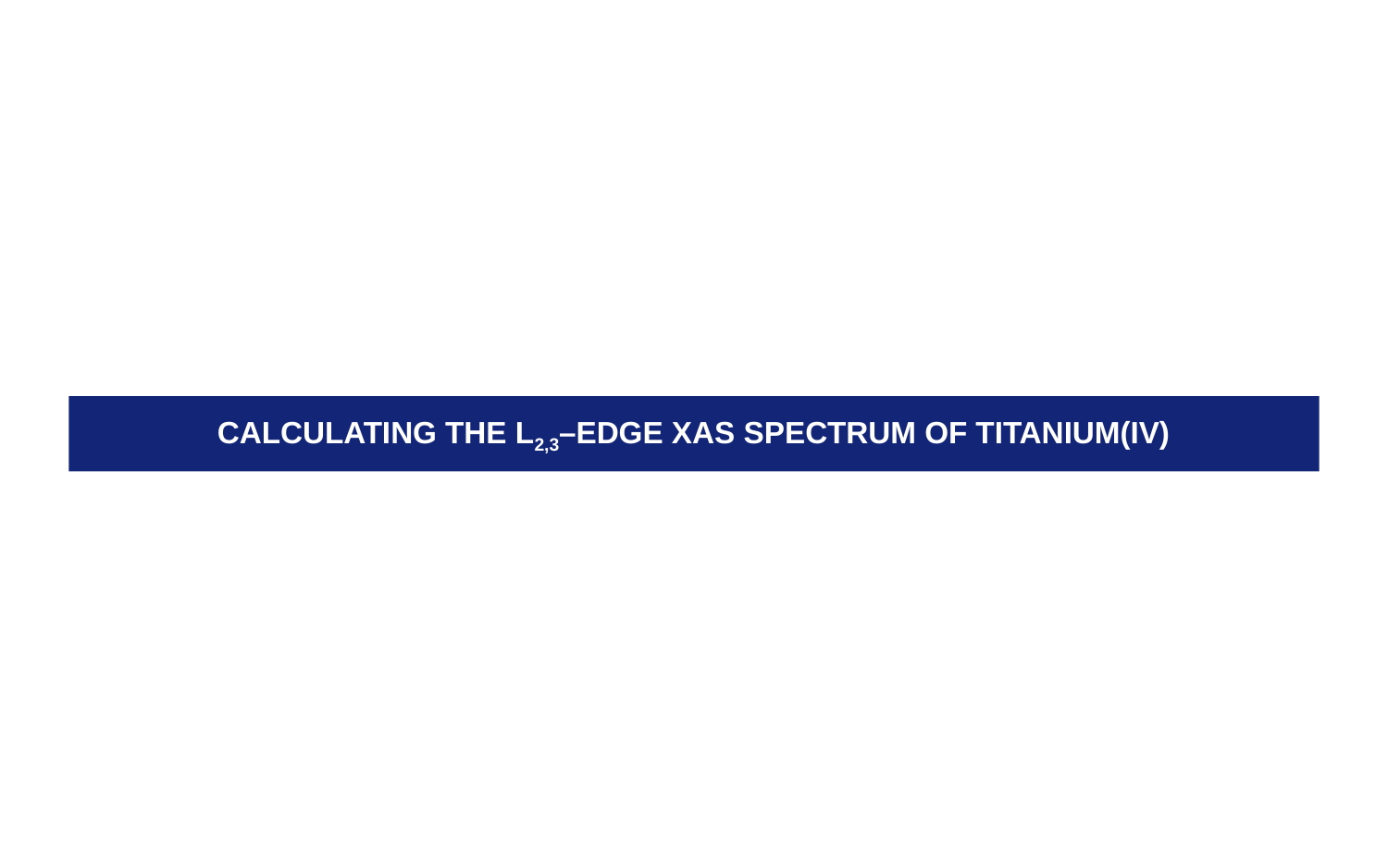

# Calculating the L2,3–edge XAS spectrum of titanium(IV)